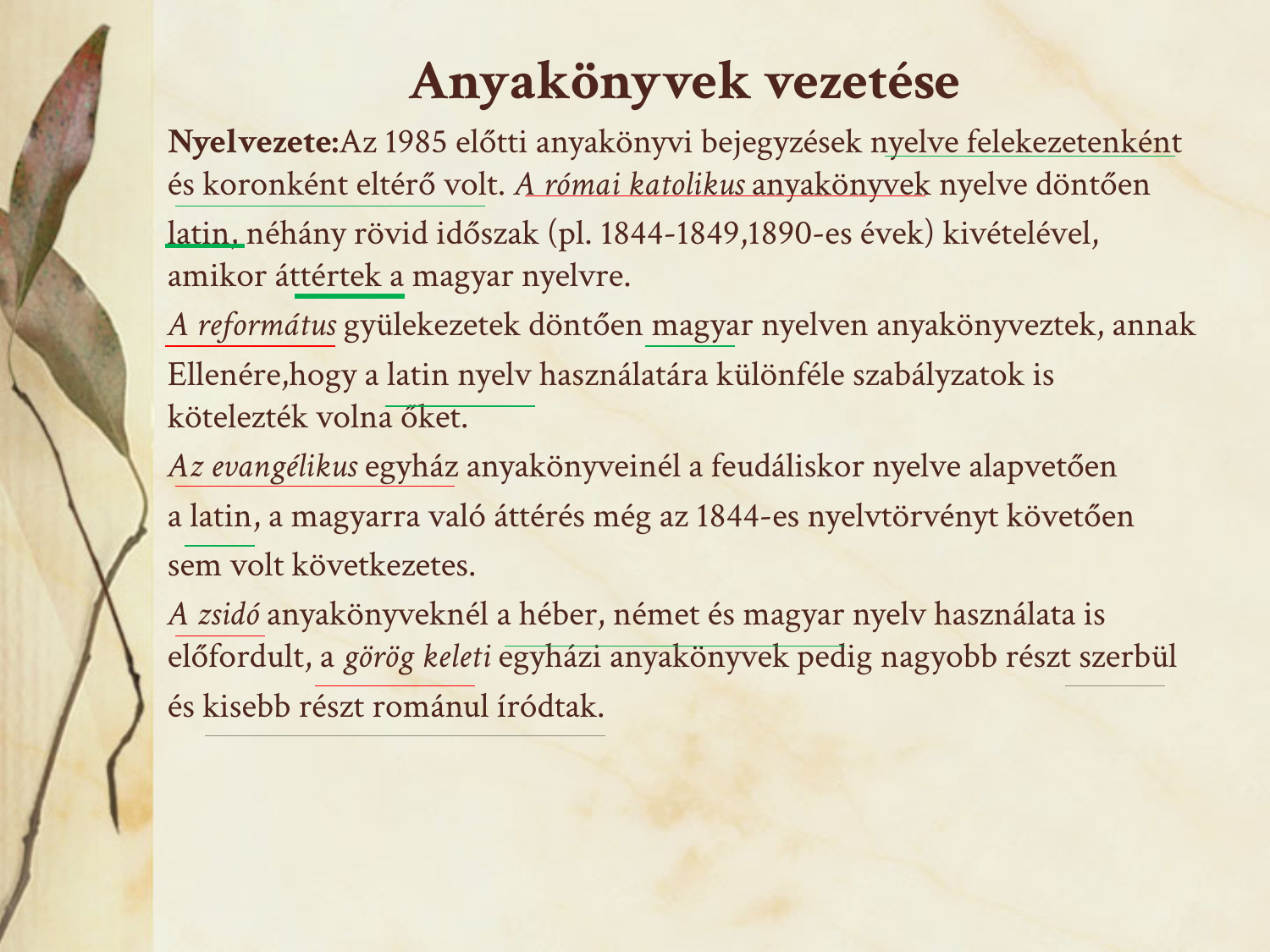

Anyakönyvek vezetése
Nyelvezete:Az 1985 előtti anyakönyvi bejegyzések nyelve felekezetenként és koronként eltérő volt. A római katolikus anyakönyvek nyelve döntően
latin, néhány rövid időszak (pl. 1844-1849,1890-es évek) kivételével, amikor áttértek a magyar nyelvre.
A református gyülekezetek döntően magyar nyelven anyakönyveztek, annak
Ellenére,hogy a latin nyelv használatára különféle szabályzatok is kötelezték volna őket.
Az evangélikus egyház anyakönyveinél a feudáliskor nyelve alapvetően
a latin, a magyarra való áttérés még az 1844-es nyelvtörvényt követően
sem volt következetes.
A zsidó anyakönyveknél a héber, német és magyar nyelv használata is előfordult, a görög keleti egyházi anyakönyvek pedig nagyobb részt szerbül
és kisebb részt románul íródtak.